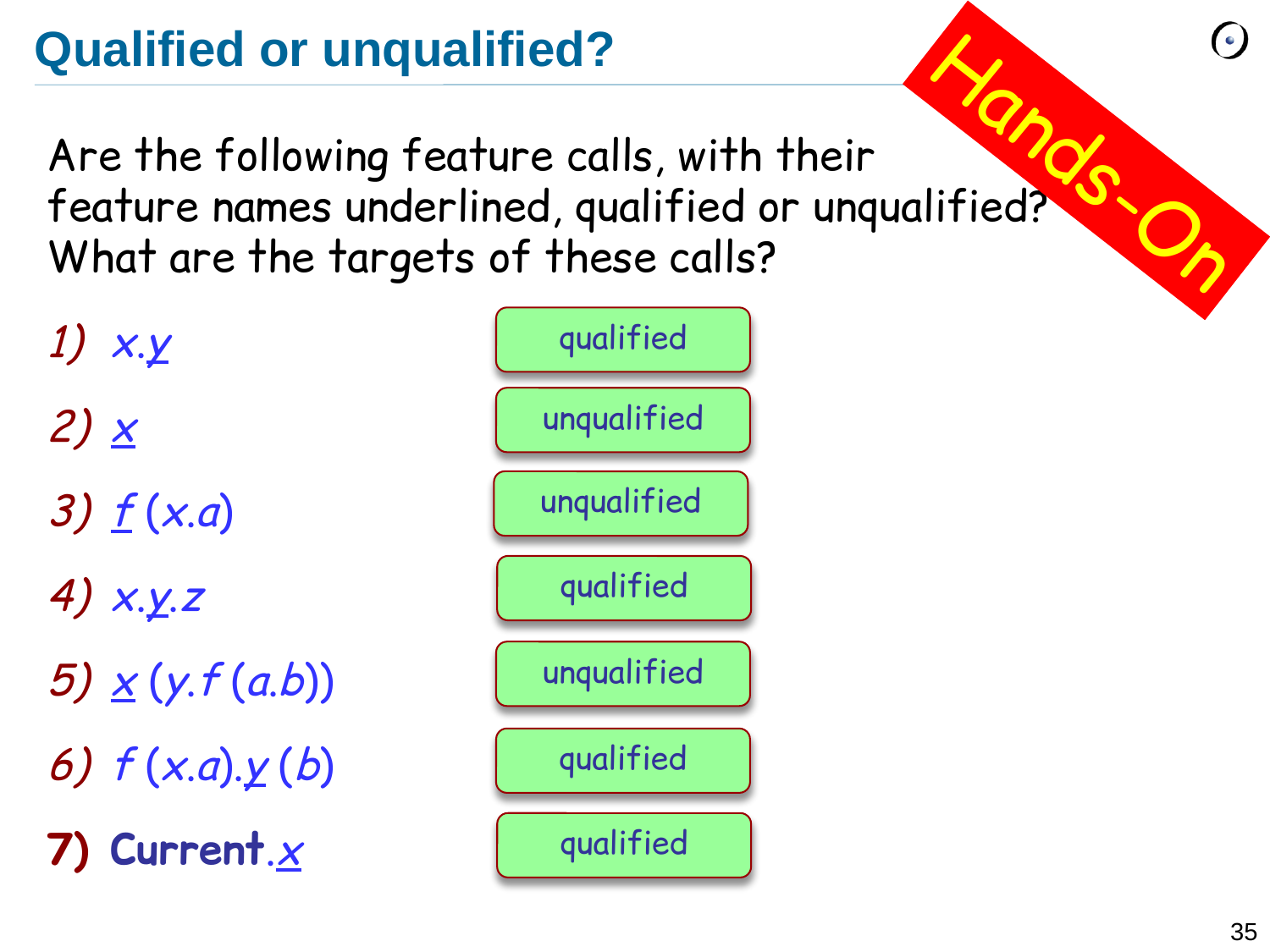

# Qualified or unqualified?
Hands-On
Are the following feature calls, with their
feature names underlined, qualified or unqualified?
What are the targets of these calls?
x.y
x
f (x.a)
x.y.z
x (y.f (a.b))
f (x.a).y (b)
Current.x
qualified
unqualified
unqualified
qualified
unqualified
qualified
qualified